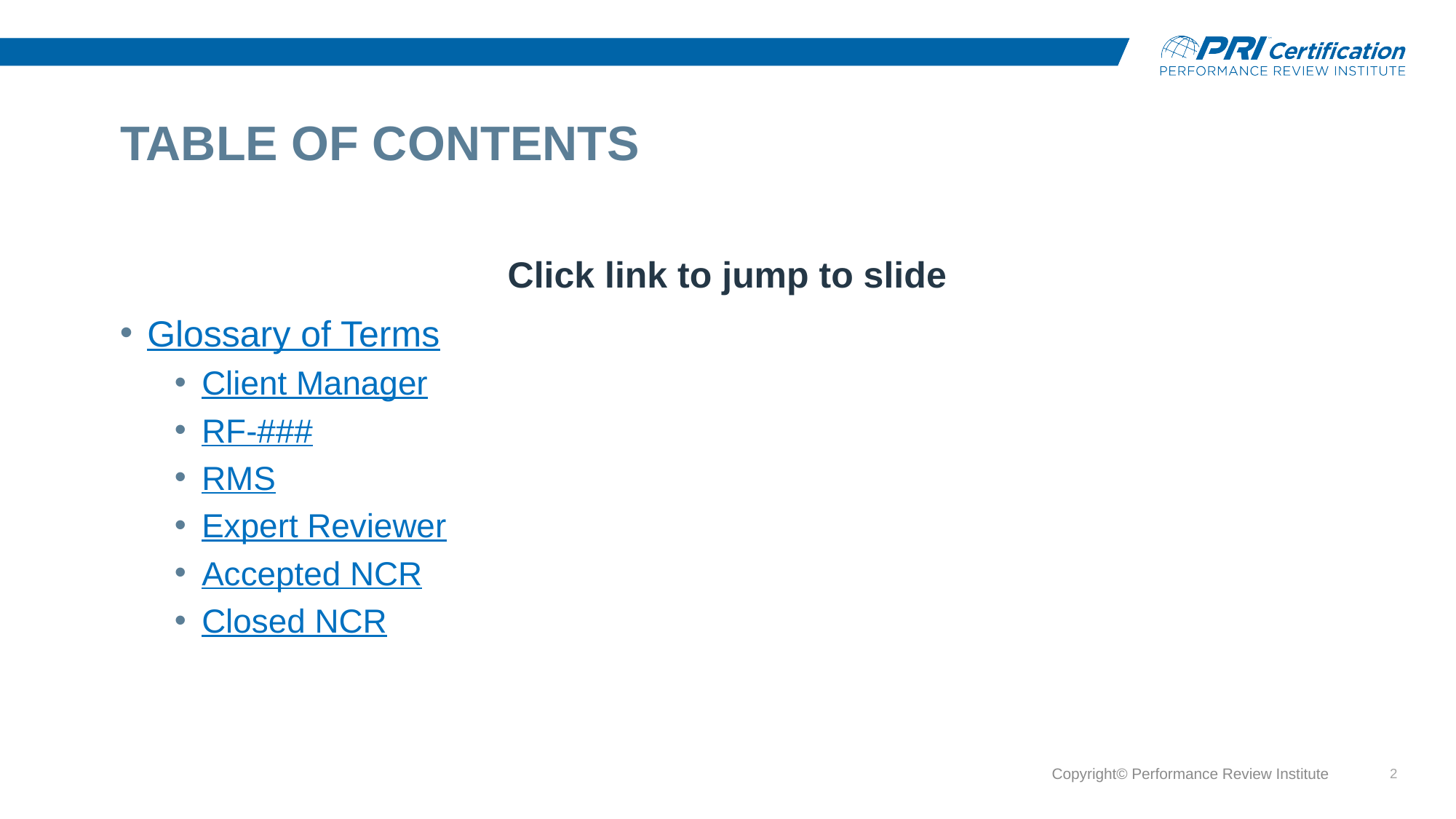

# Table of Contents
Click link to jump to slide
Glossary of Terms
Client Manager
RF-###
RMS
Expert Reviewer
Accepted NCR
Closed NCR

Copyright© Performance Review Institute
2